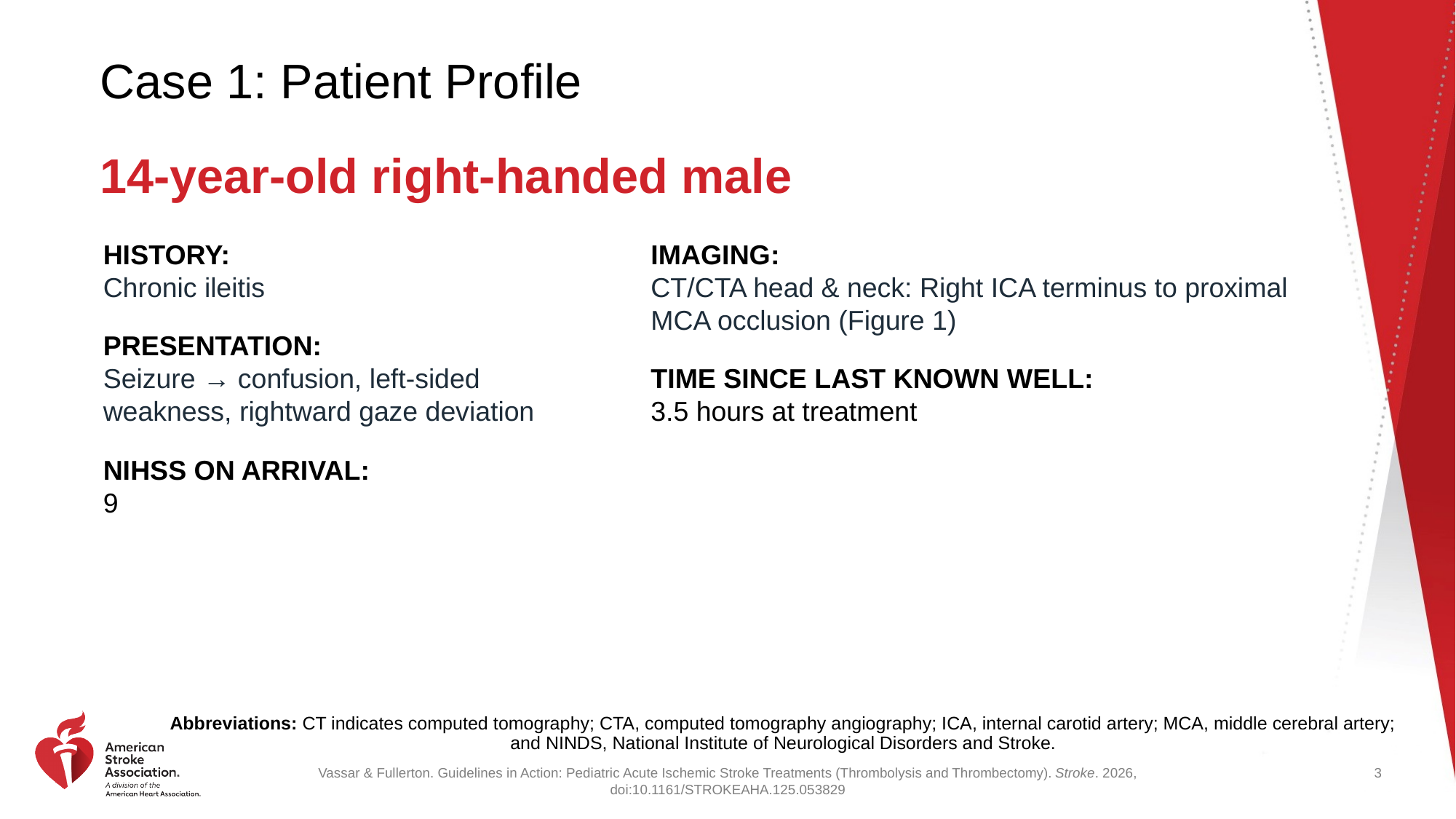

# Case 1: Patient Profile
14-year-old right-handed male
HISTORY:
Chronic ileitis
PRESENTATION:
Seizure → confusion, left-sided weakness, rightward gaze deviation
NIHSS ON ARRIVAL:
9
IMAGING:
CT/CTA head & neck: Right ICA terminus to proximal MCA occlusion (Figure 1)
TIME SINCE LAST KNOWN WELL:
3.5 hours at treatment
Abbreviations: CT indicates computed tomography; CTA, computed tomography angiography; ICA, internal carotid artery; MCA, middle cerebral artery; and NINDS, National Institute of Neurological Disorders and Stroke.
3